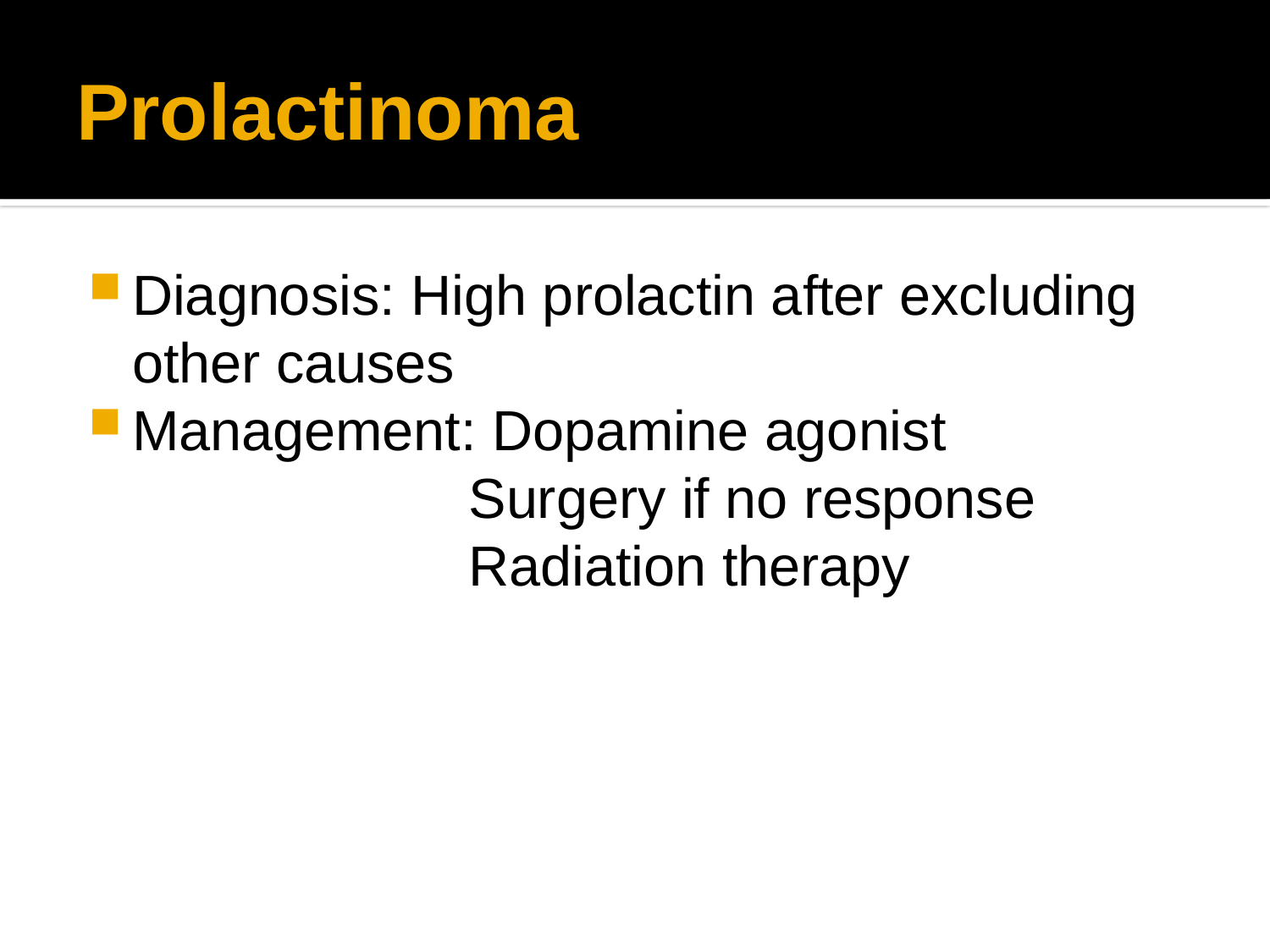

# Prolactinoma
Diagnosis: High prolactin after excluding other causes
Management: Dopamine agonist
			Surgery if no response
			Radiation therapy